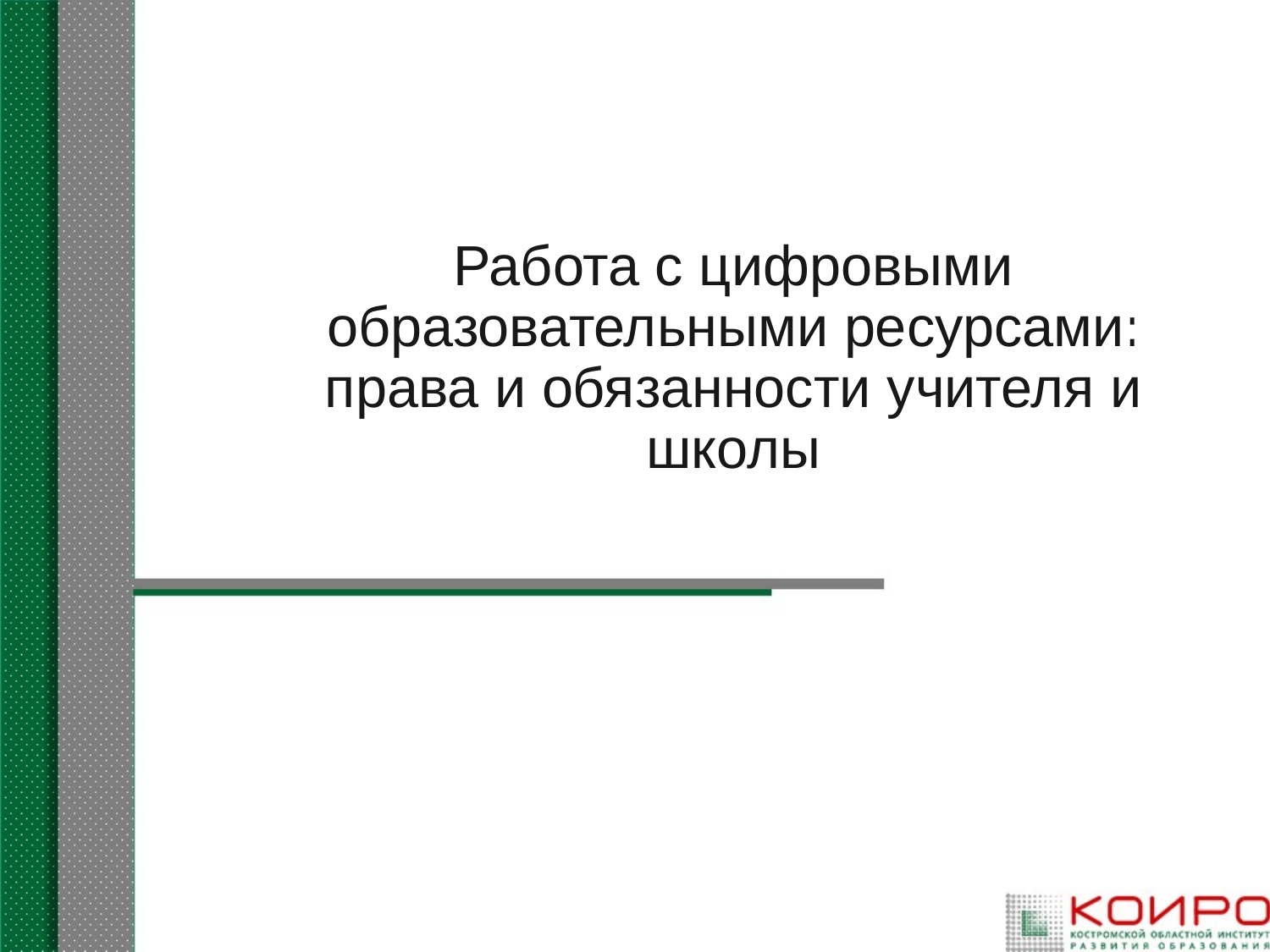

# Работа с цифровыми образовательными ресурсами: права и обязанности учителя и школы